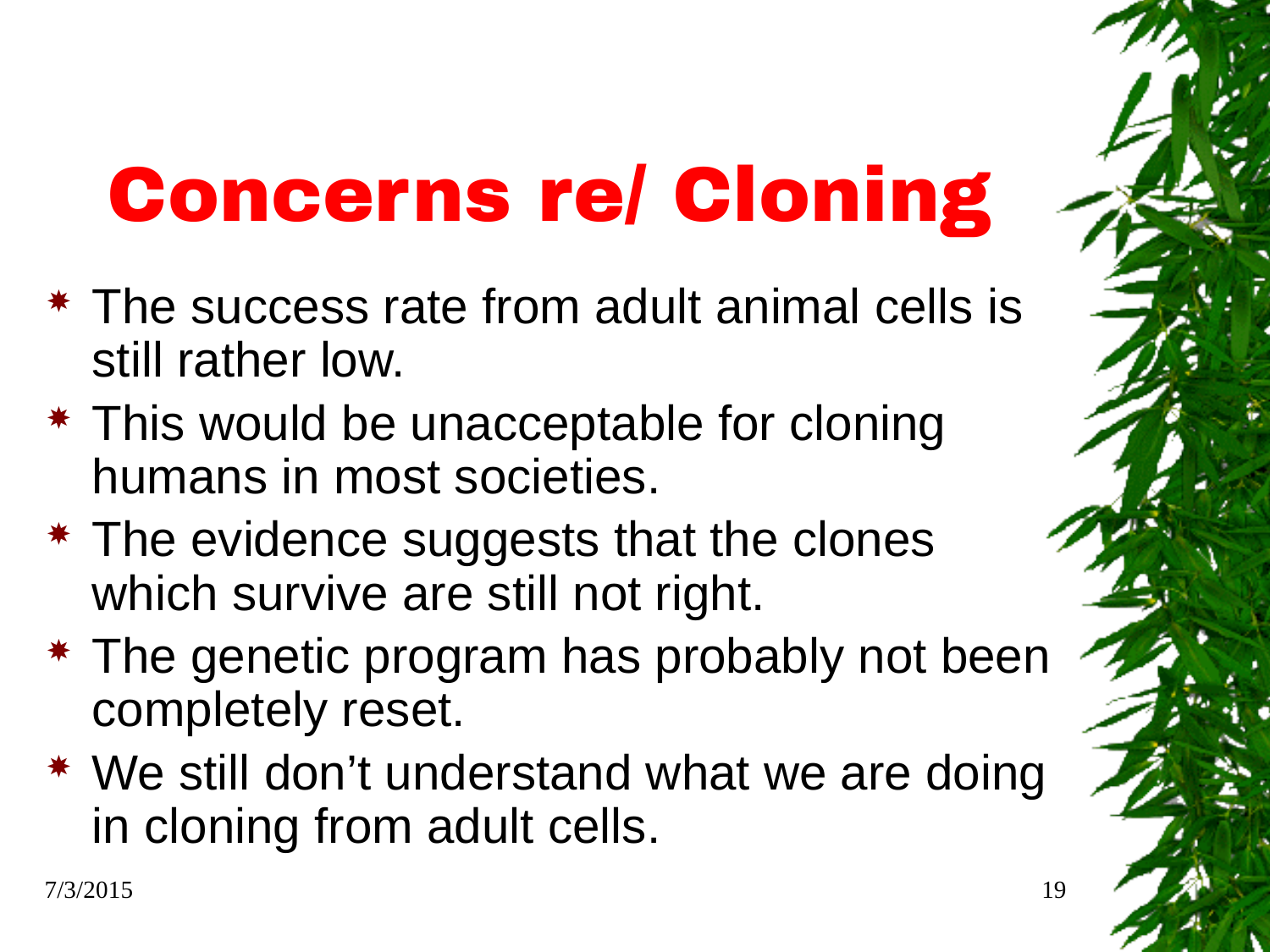

# Concerns re/ Cloning
The success rate from adult animal cells is still rather low.
This would be unacceptable for cloning humans in most societies.
The evidence suggests that the clones which survive are still not right.
The genetic program has probably not been completely reset.
We still don’t understand what we are doing in cloning from adult cells.
7/3/2015
19